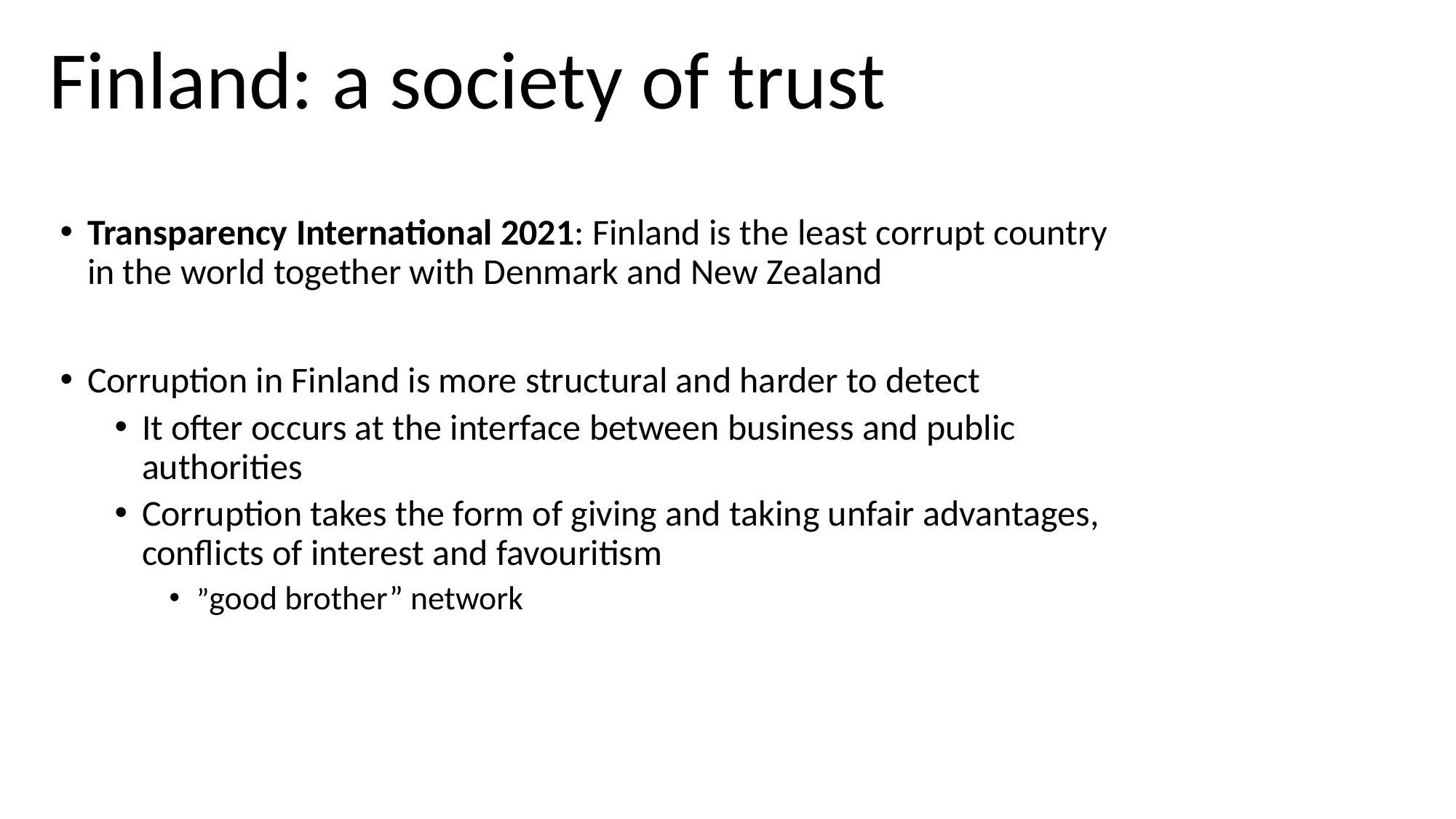

# Finland: a society of trust
Transparency International 2021: Finland is the least corrupt country in the world together with Denmark and New Zealand

Corruption in Finland is more structural and harder to detect
It ofter occurs at the interface between business and public authorities
Corruption takes the form of giving and taking unfair advantages, conflicts of interest and favouritism
”good brother” network